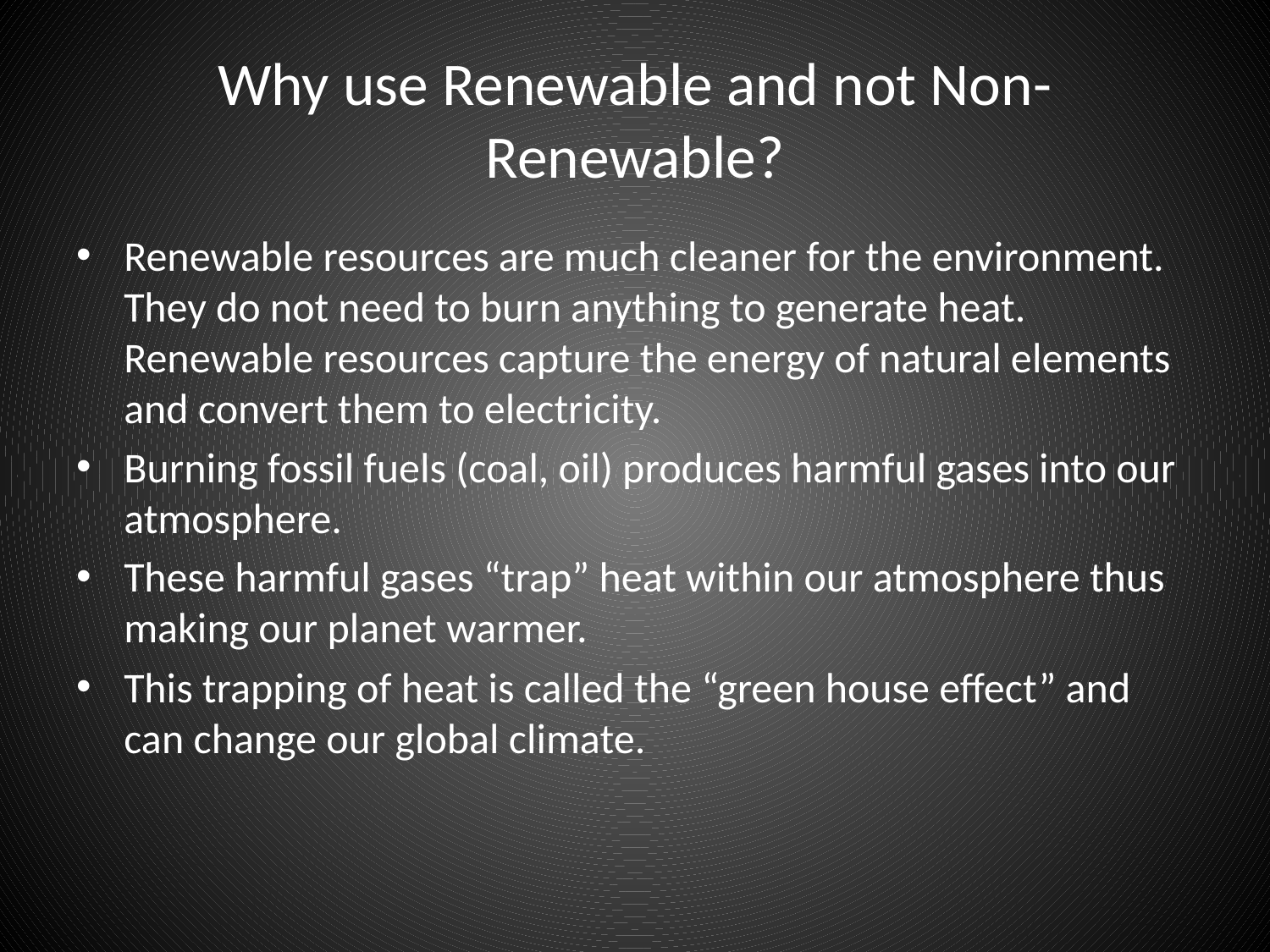

# Why use Renewable and not Non-Renewable?
Renewable resources are much cleaner for the environment.  They do not need to burn anything to generate heat.  Renewable resources capture the energy of natural elements and convert them to electricity.
Burning fossil fuels (coal, oil) produces harmful gases into our atmosphere.
These harmful gases “trap” heat within our atmosphere thus making our planet warmer.
This trapping of heat is called the “green house effect” and can change our global climate.